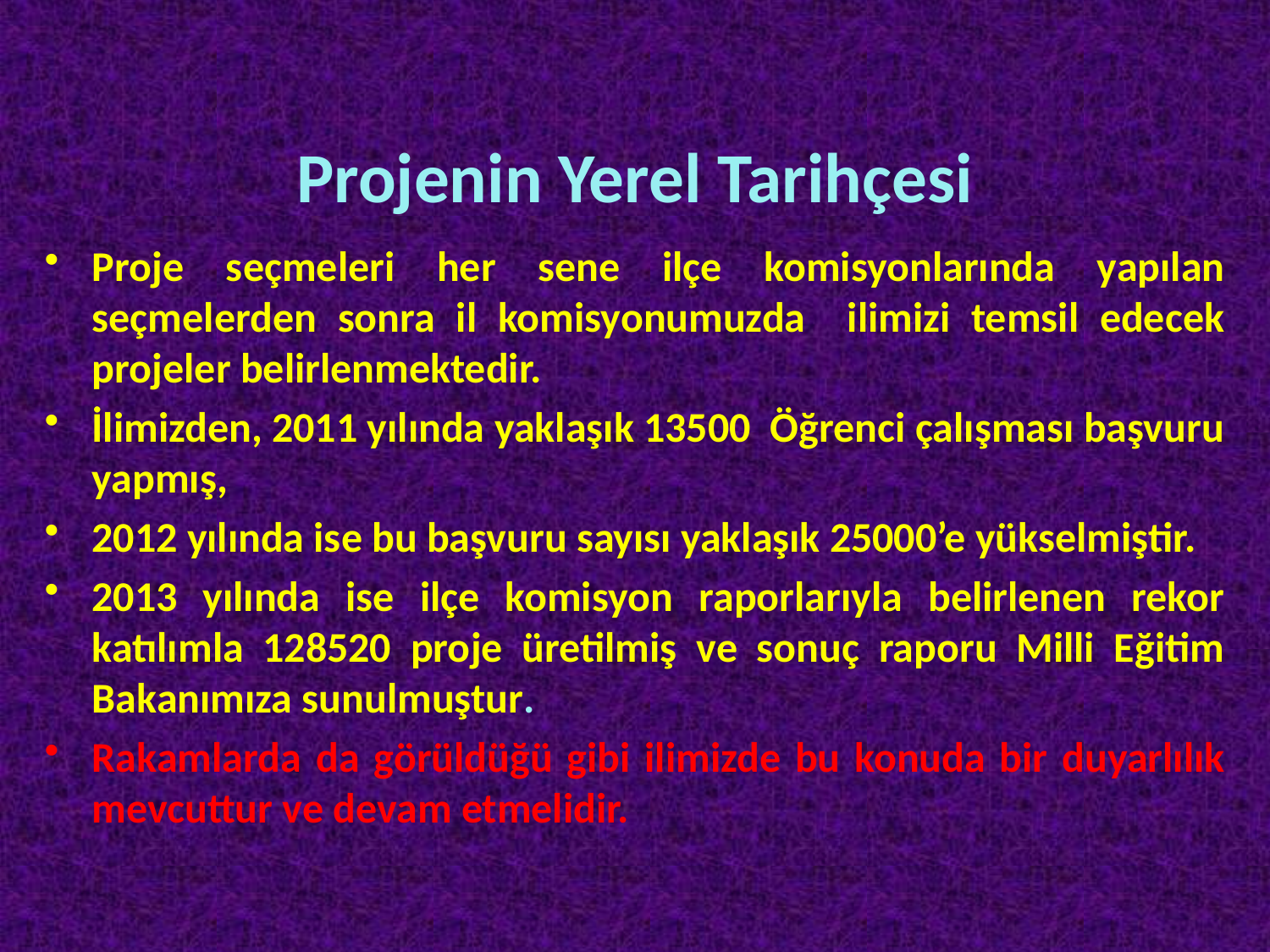

# Projenin Yerel Tarihçesi
Proje seçmeleri her sene ilçe komisyonlarında yapılan seçmelerden sonra il komisyonumuzda  ilimizi temsil edecek projeler belirlenmektedir.
İlimizden, 2011 yılında yaklaşık 13500  Öğrenci çalışması başvuru yapmış,
2012 yılında ise bu başvuru sayısı yaklaşık 25000’e yükselmiştir.
2013 yılında ise ilçe komisyon raporlarıyla belirlenen rekor katılımla 128520 proje üretilmiş ve sonuç raporu Milli Eğitim Bakanımıza sunulmuştur.
Rakamlarda da görüldüğü gibi ilimizde bu konuda bir duyarlılık mevcuttur ve devam etmelidir.